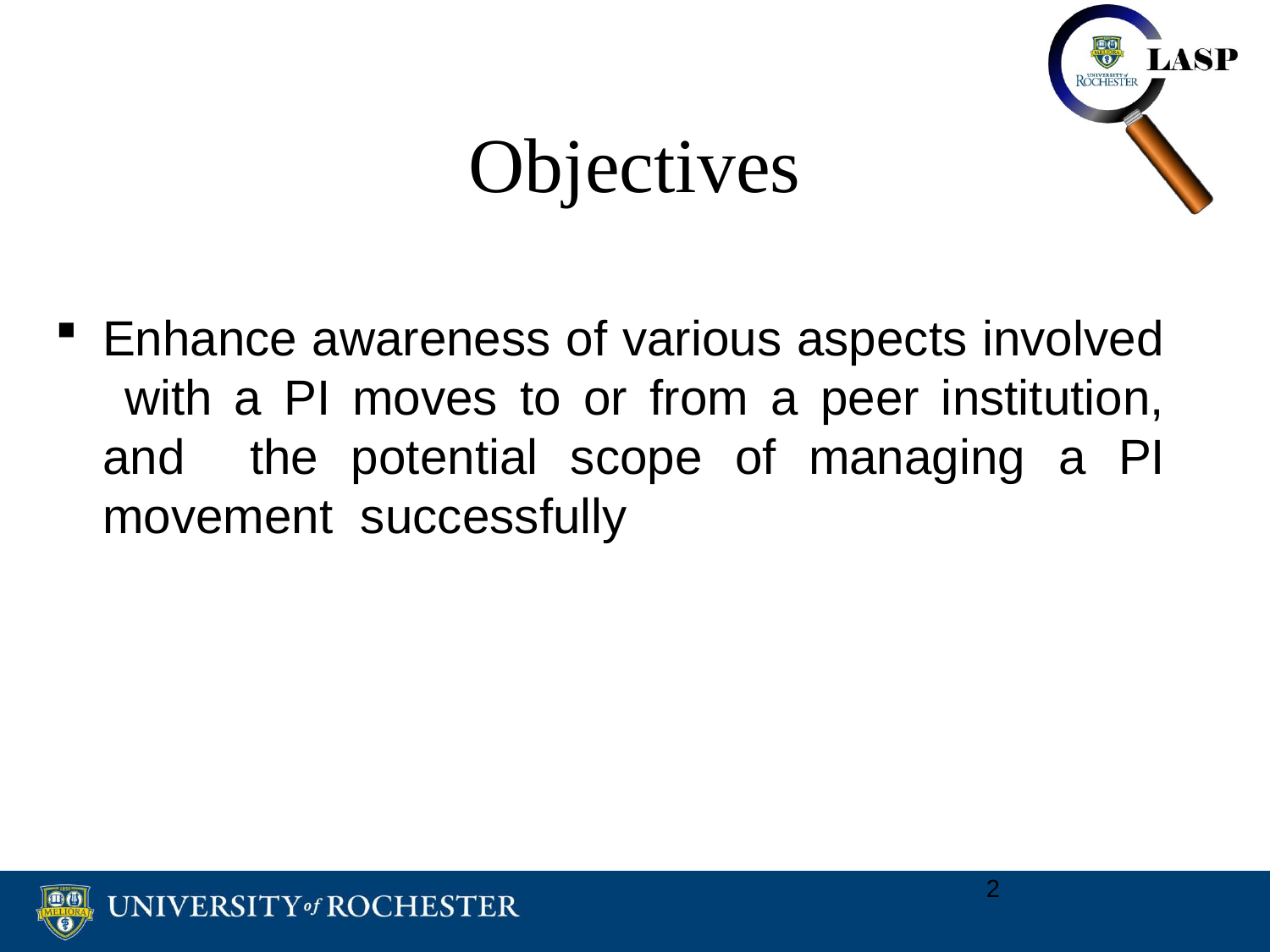

# Objectives

Enhance awareness of various aspects involved  with a PI moves to or from a peer institution, and  the potential scope of managing a PI movement  successfully
2